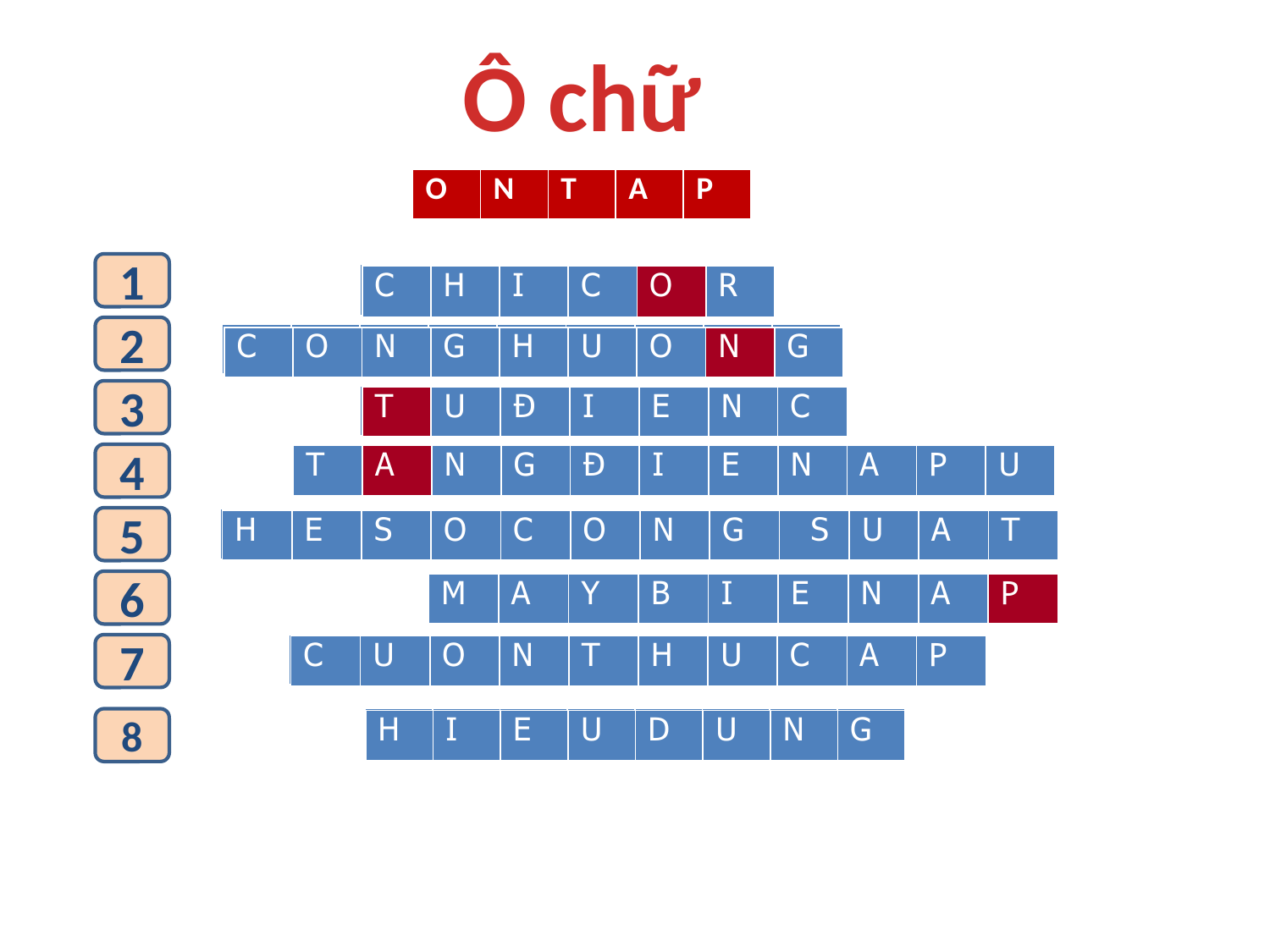

Ô chữ
| 1 | 2 | 3 | 4 | 5 |
| --- | --- | --- | --- | --- |
| O | N | T | A | P |
| --- | --- | --- | --- | --- |
1
| 1 | 2 | 3 | 4 | 5 | 6 |
| --- | --- | --- | --- | --- | --- |
| C | H | I | C | O | R |
| --- | --- | --- | --- | --- | --- |
2
| 1 | 2 | 3 | 4 | 5 | 6 | 7 | 8 | 9 |  |
| --- | --- | --- | --- | --- | --- | --- | --- | --- | --- |
| C | O | N | G | H | U | O | N | G |  |
| --- | --- | --- | --- | --- | --- | --- | --- | --- | --- |
3
| 1 | 2 | 3 | 4 | 5 | 6 | 7 |
| --- | --- | --- | --- | --- | --- | --- |
| T | U | Đ | I | E | N | C |
| --- | --- | --- | --- | --- | --- | --- |
4
| 1 | 2 | 3 | 4 | 5 | 6 | 7 | 8 | 9 | 10 | 11 |
| --- | --- | --- | --- | --- | --- | --- | --- | --- | --- | --- |
| T | A | N | G | Đ | I | E | N | A | P | U |
| --- | --- | --- | --- | --- | --- | --- | --- | --- | --- | --- |
5
| 1 | 2 | 3 | 4 | 5 | 6 | 7 | 8 | 9 | 10 | 11 | 12 |
| --- | --- | --- | --- | --- | --- | --- | --- | --- | --- | --- | --- |
| H | E | S | O | C | O | N | G | S | U | A | T |
| --- | --- | --- | --- | --- | --- | --- | --- | --- | --- | --- | --- |
6
| 1 | 2 | 3 | 4 | 5 | 6 | 7 | 8 | 9 |
| --- | --- | --- | --- | --- | --- | --- | --- | --- |
| M | A | Y | B | I | E | N | A | P |
| --- | --- | --- | --- | --- | --- | --- | --- | --- |
7
| 1 | 2 | 3 | 4 | 5 | 6 | 7 | 8 | 9 | 10 |
| --- | --- | --- | --- | --- | --- | --- | --- | --- | --- |
| C | U | O | N | T | H | U | C | A | P |
| --- | --- | --- | --- | --- | --- | --- | --- | --- | --- |
8
| 1 | 2 | 3 | 4 | 5 | 6 | 7 | 8 |
| --- | --- | --- | --- | --- | --- | --- | --- |
| H | I | E | U | D | U | N | G |
| --- | --- | --- | --- | --- | --- | --- | --- |